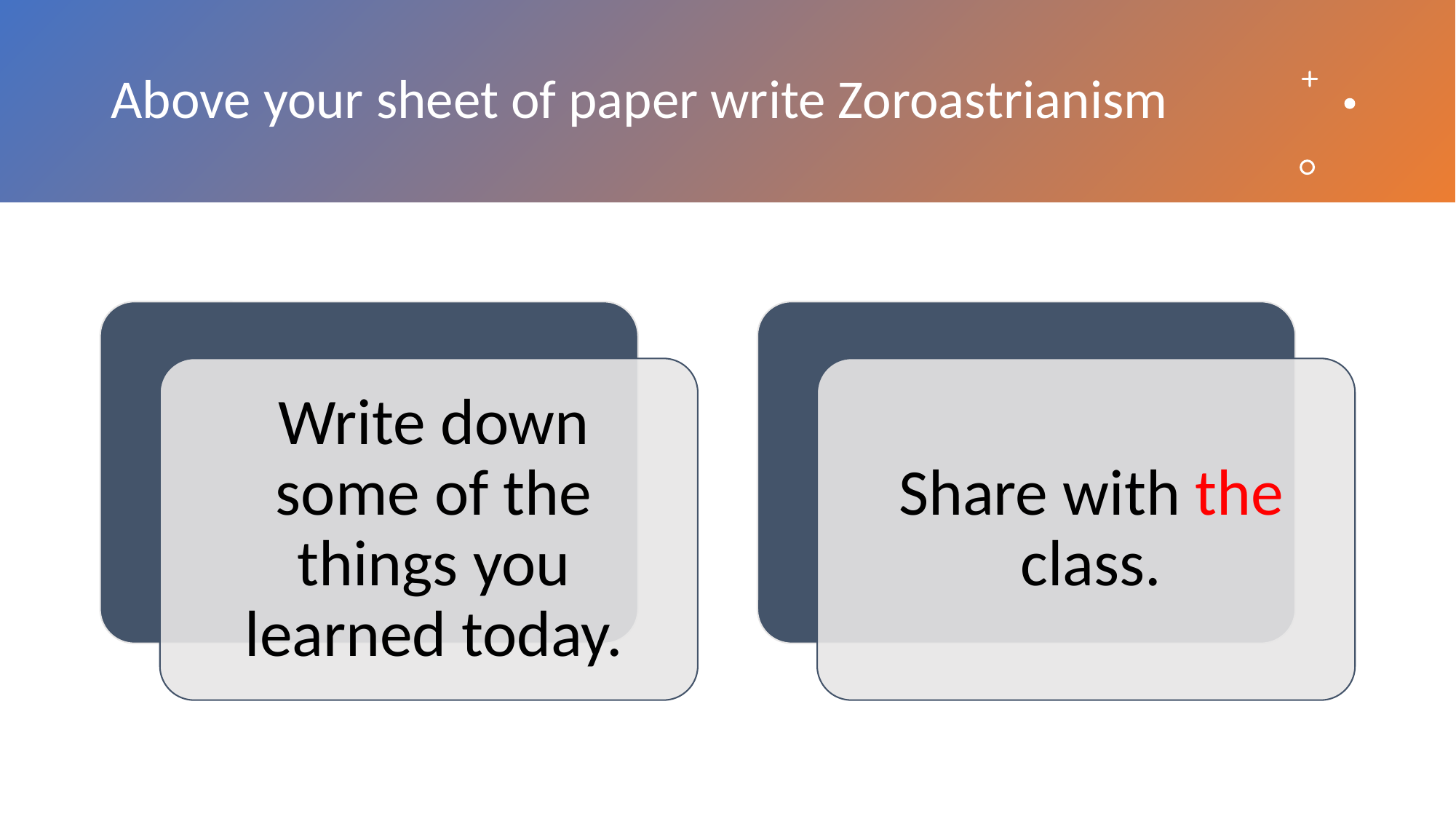

# Above your sheet of paper write Zoroastrianism

Write down some of the things you learned today.
Share with the class.